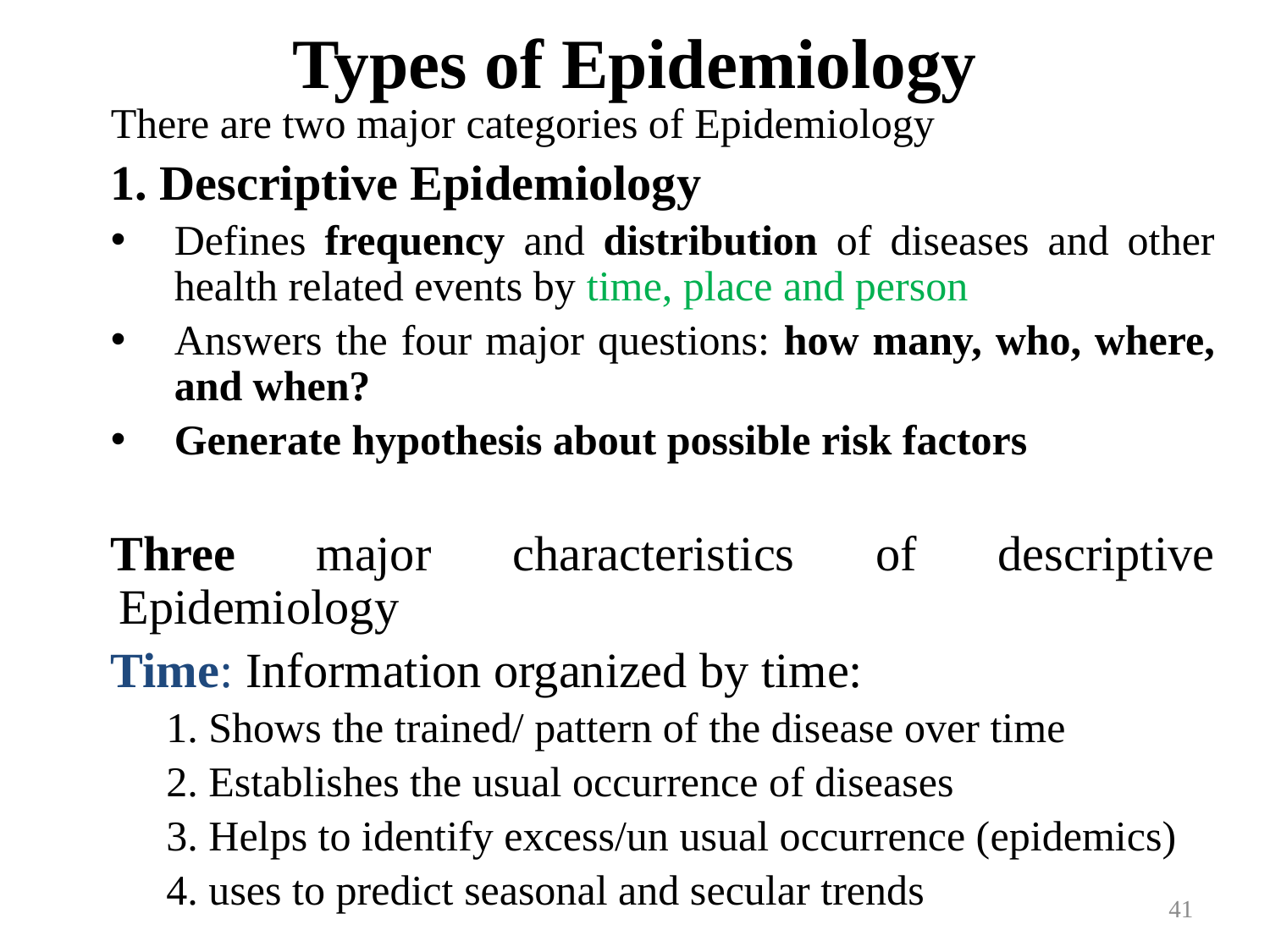

# Types of Epidemiology
There are two major categories of Epidemiology
1. Descriptive Epidemiology
Defines frequency and distribution of diseases and other health related events by time, place and person
Answers the four major questions: how many, who, where, and when?
Generate hypothesis about possible risk factors

Three major characteristics of descriptive Epidemiology
Time: Information organized by time:
1. Shows the trained/ pattern of the disease over time
2. Establishes the usual occurrence of diseases
3. Helps to identify excess/un usual occurrence (epidemics)
4. uses to predict seasonal and secular trends

41